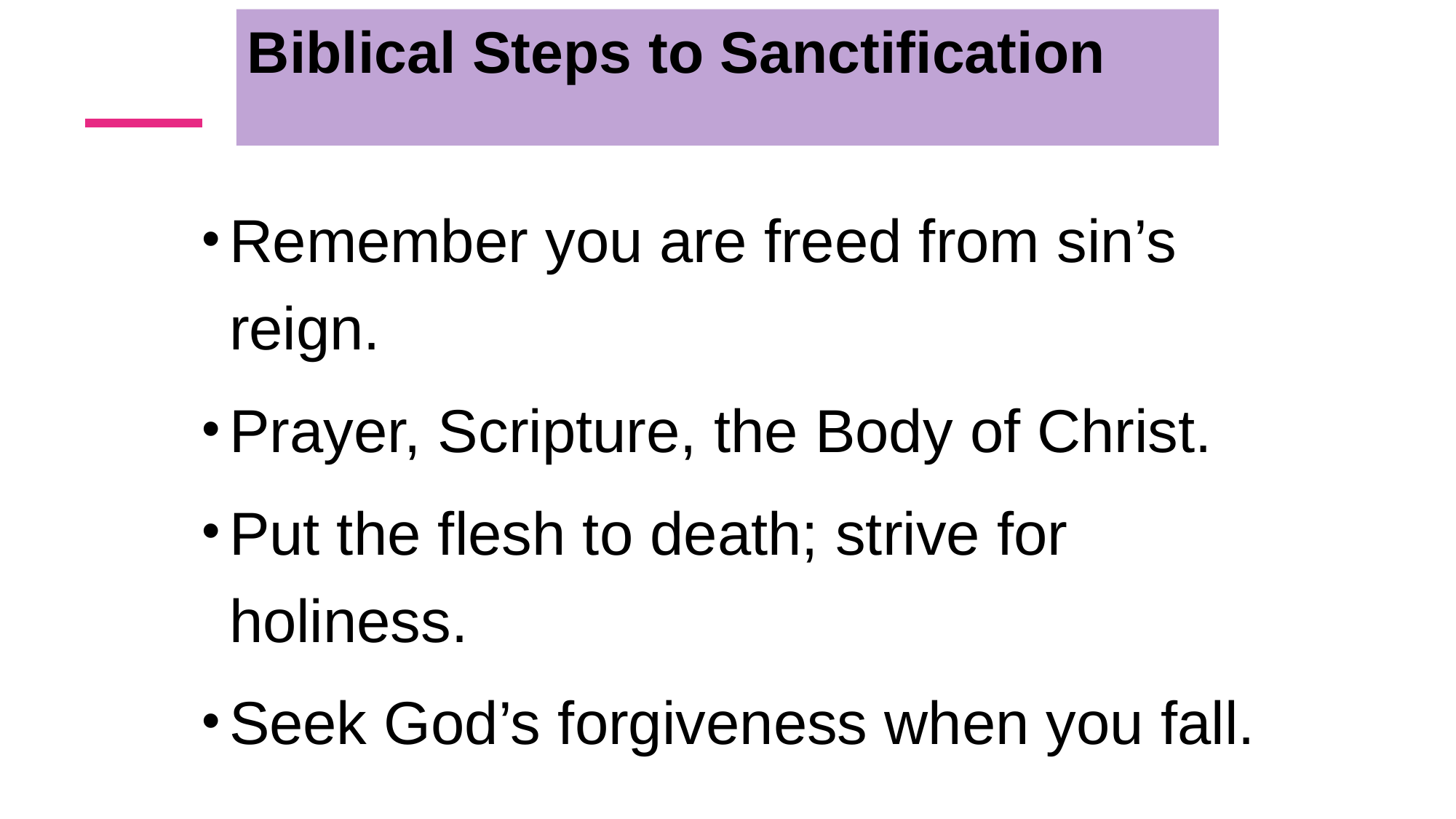

# Biblical Steps to Sanctification
Remember you are freed from sin’s reign.
Prayer, Scripture, the Body of Christ.
Put the flesh to death; strive for holiness.
Seek God’s forgiveness when you fall.